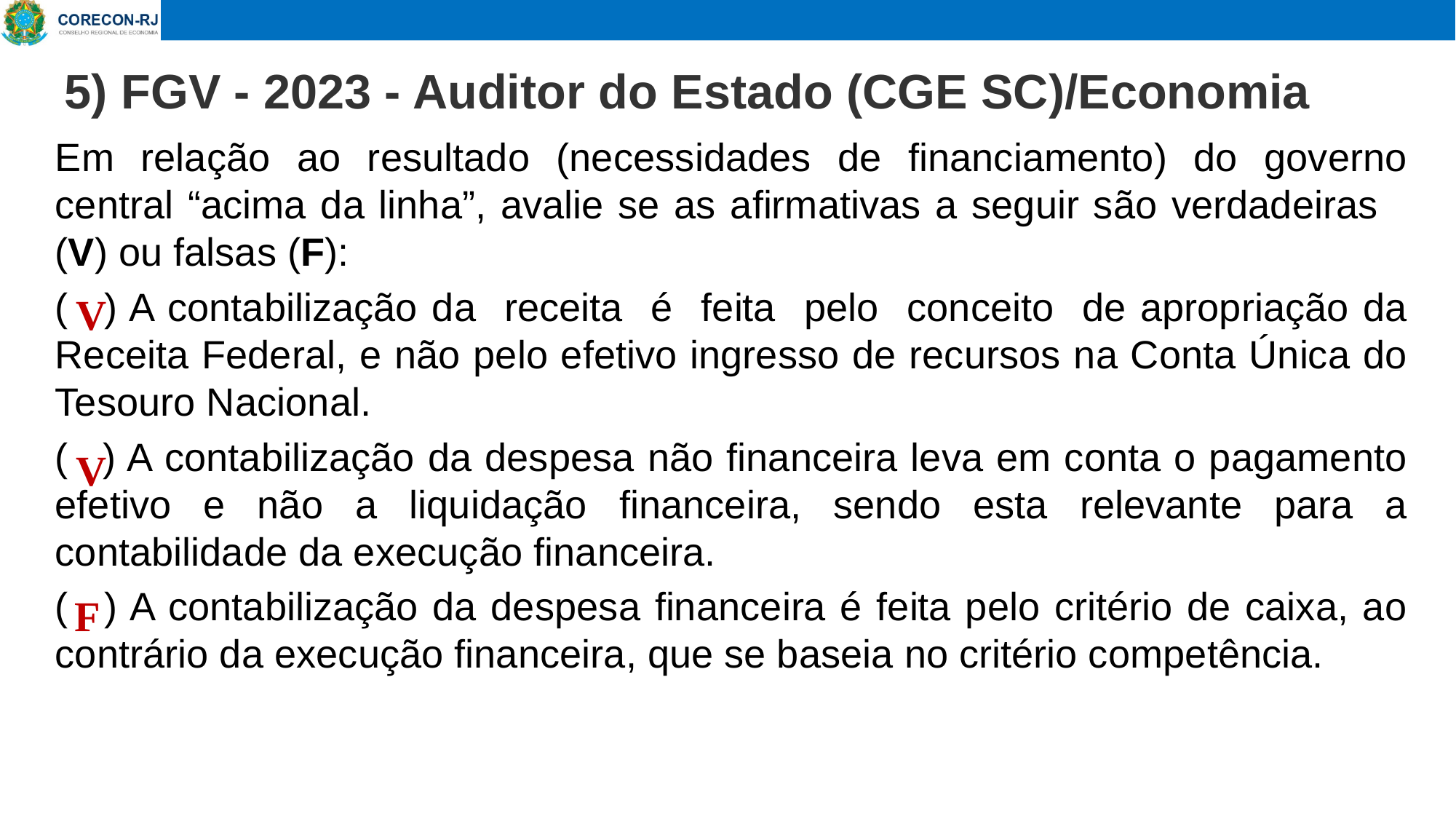

5) FGV - 2023 - Auditor do Estado (CGE SC)/Economia

# Em relação ao resultado (necessidades de financiamento) do governo central “acima da linha”, avalie se as afirmativas a seguir são verdadeiras   (V) ou falsas (F):
(   ) A contabilização da  receita  é  feita  pelo  conceito  de apropriação da Receita Federal, e não pelo efetivo ingresso de recursos na Conta Única do Tesouro Nacional.
(   ) A contabilização da despesa não financeira leva em conta o pagamento efetivo e não a liquidação financeira, sendo esta relevante para a contabilidade da execução financeira.
(   ) A contabilização da despesa financeira é feita pelo critério de caixa, ao contrário da execução financeira, que se baseia no critério competência.

V
V
F